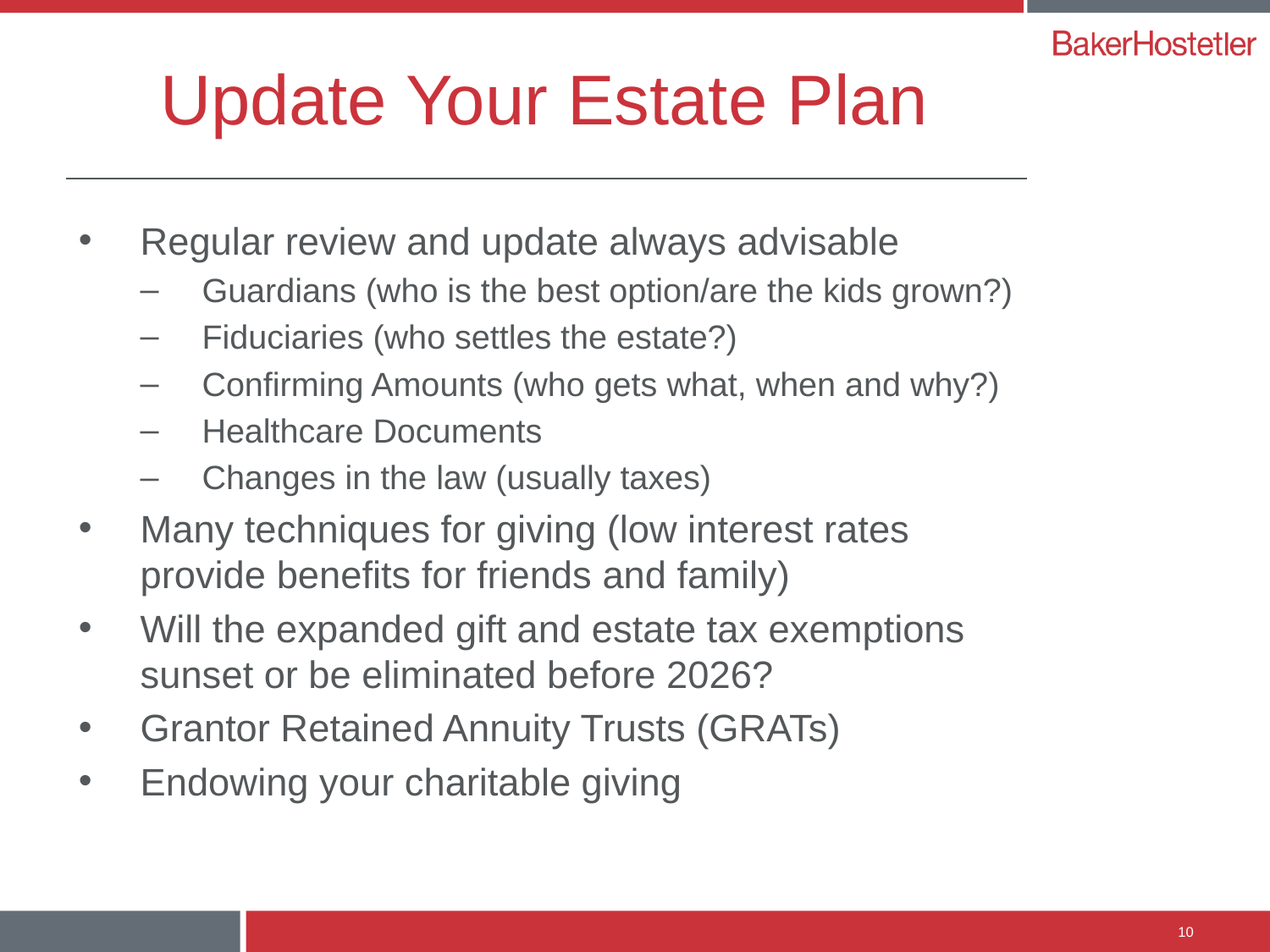

# Update Your Estate Plan
Regular review and update always advisable
Guardians (who is the best option/are the kids grown?)
Fiduciaries (who settles the estate?)
Confirming Amounts (who gets what, when and why?)
Healthcare Documents
Changes in the law (usually taxes)
Many techniques for giving (low interest rates provide benefits for friends and family)
Will the expanded gift and estate tax exemptions sunset or be eliminated before 2026?
Grantor Retained Annuity Trusts (GRATs)
Endowing your charitable giving

10